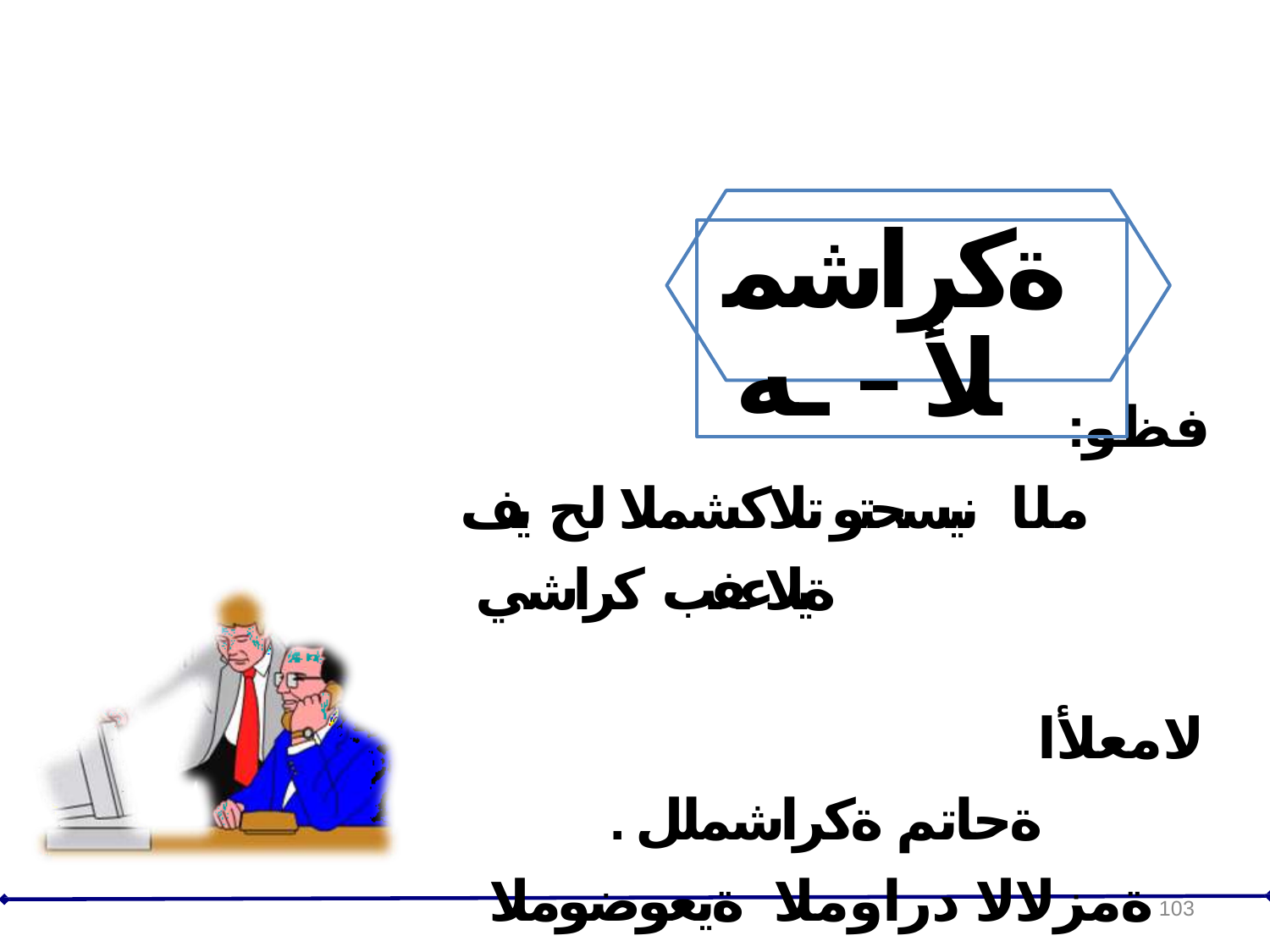

# ةكراشملأ – ـه
:فظوملا  نيسحتو تلاكشملا لح يف ةيلاعفب كراشي
. لامعلأا
. ةحاتم ةكراشملل ةمزلالا دراوملا  ةيعوضوملا تارارقلا ةعانص يف كراشي

103